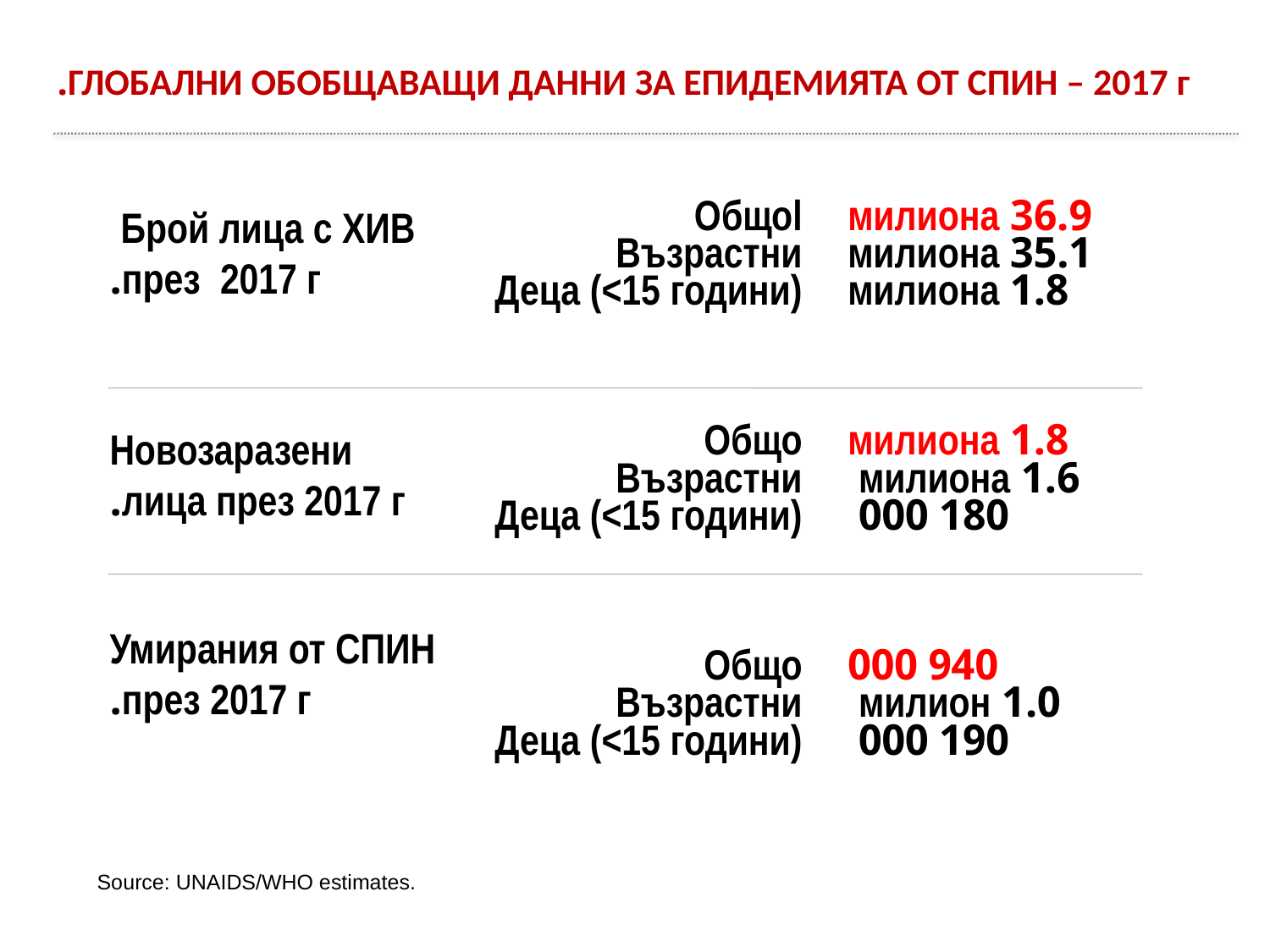

ГЛОБАЛНИ ОБОБЩАВАЩИ ДАННИ ЗА ЕПИДЕМИЯТА ОТ СПИН – 2017 г.
Брой лица с ХИВ
 през  2017 г.
Общоl
Възрастни
Деца (<15 години)

Общо
Възрастни
Деца (<15 години)

Общо
Възрастни
Деца (<15 години)
36.9 милиона
35.1 милиона
1.8 милиона

1.8 милиона
1.6 милиона
180 000

940 000
1.0 милион
190 000

Новозаразени лица през 2017 г.

Умирания от СПИН през 2017 г.
Source: UNAIDS/WHO estimates.